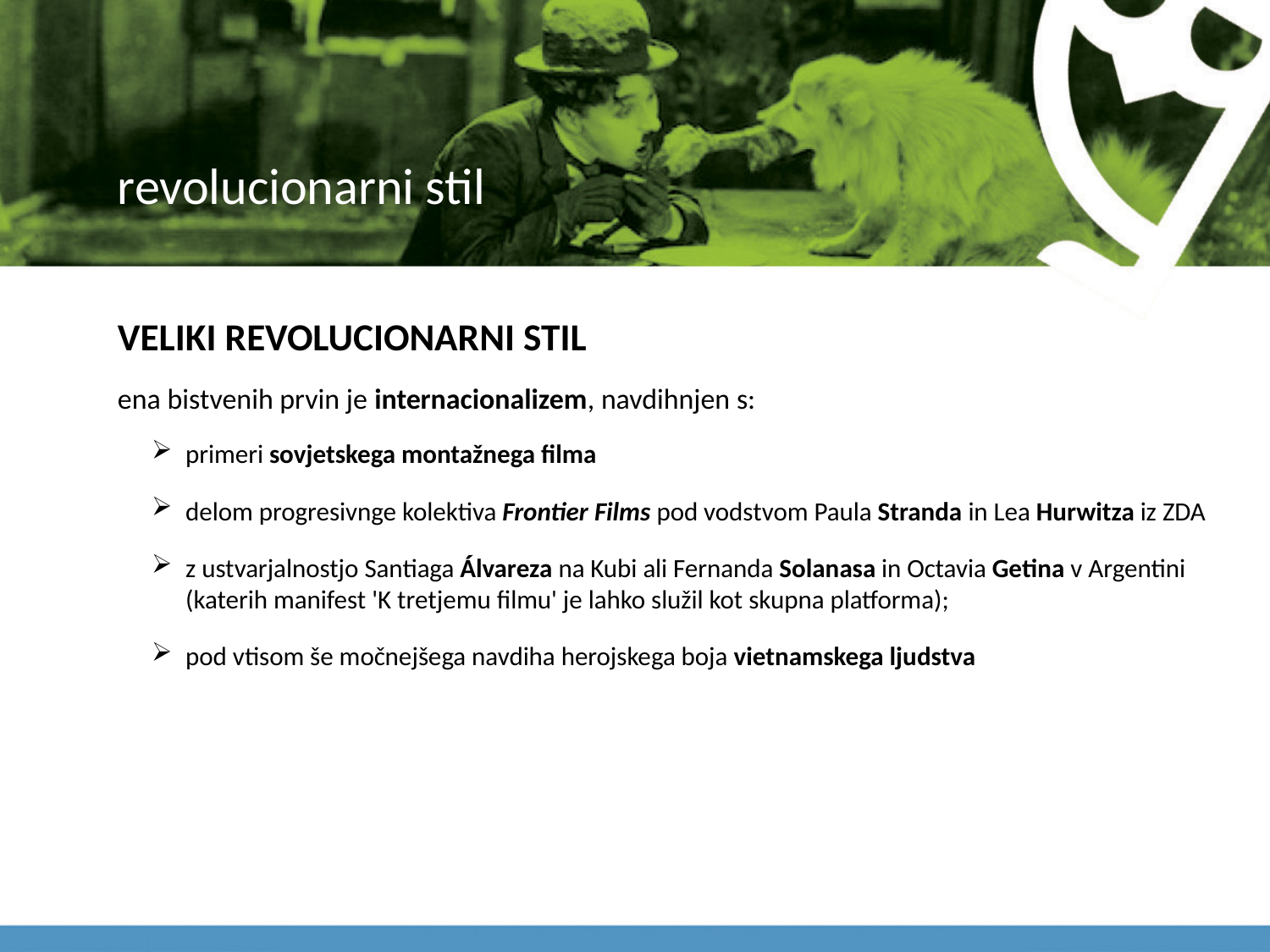

# revolucionarni stil
VELIKI REVOLUCIONARNI STIL

ena bistvenih prvin je internacionalizem, navdihnjen s:

primeri sovjetskega montažnega filma

delom progresivnge kolektiva Frontier Films pod vodstvom Paula Stranda in Lea Hurwitza iz ZDA

z ustvarjalnostjo Santiaga Álvareza na Kubi ali Fernanda Solanasa in Octavia Getina v Argentini (katerih manifest 'K tretjemu filmu' je lahko služil kot skupna platforma);

pod vtisom še močnejšega navdiha herojskega boja vietnamskega ljudstva